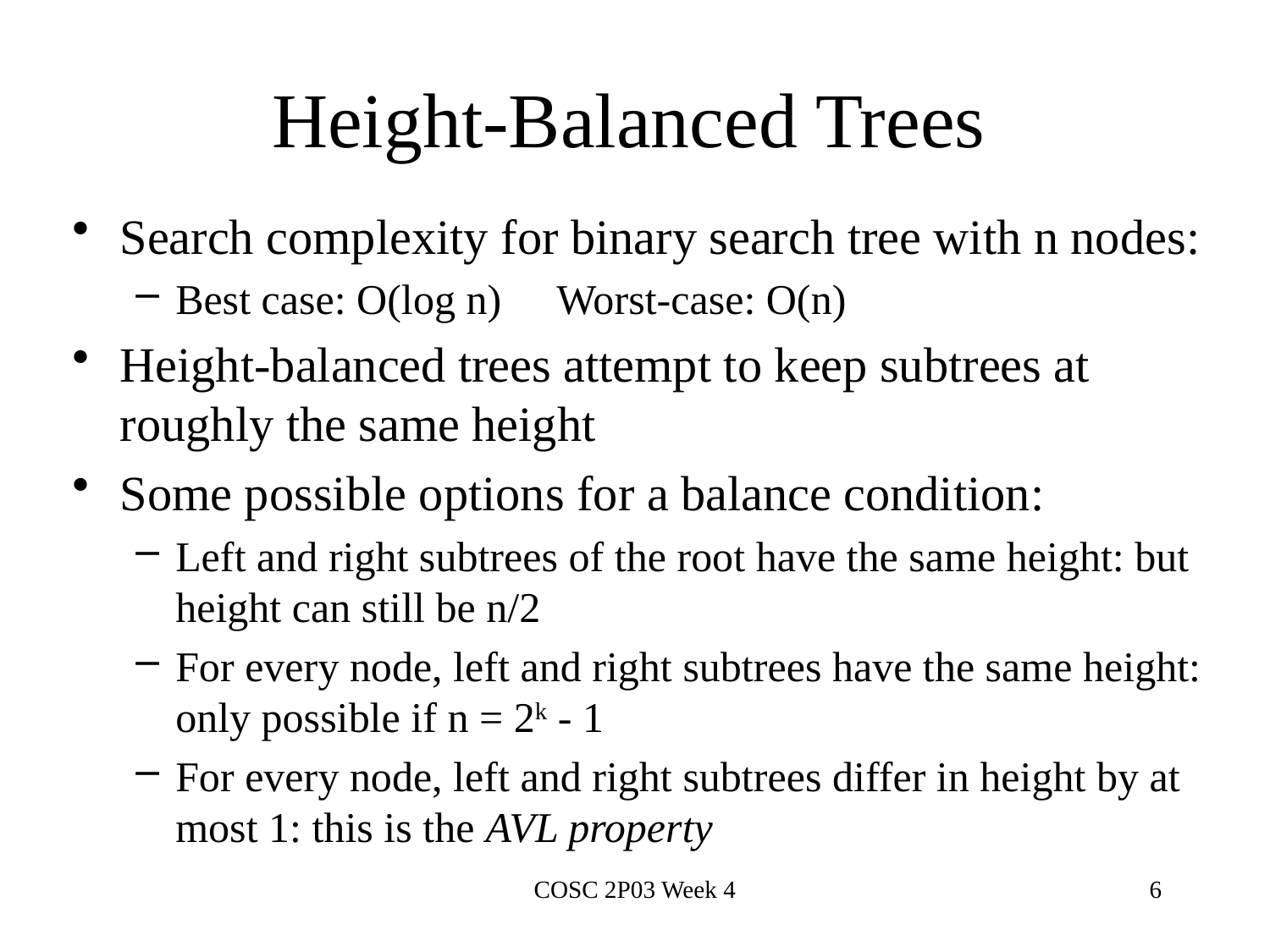

# Height-Balanced Trees
Search complexity for binary search tree with n nodes:
Best case: O(log n)	Worst-case: O(n)
Height-balanced trees attempt to keep subtrees at roughly the same height
Some possible options for a balance condition:
Left and right subtrees of the root have the same height: but height can still be n/2
For every node, left and right subtrees have the same height: only possible if n = 2k - 1
For every node, left and right subtrees differ in height by at most 1: this is the AVL property

COSC 2P03 Week 4
6